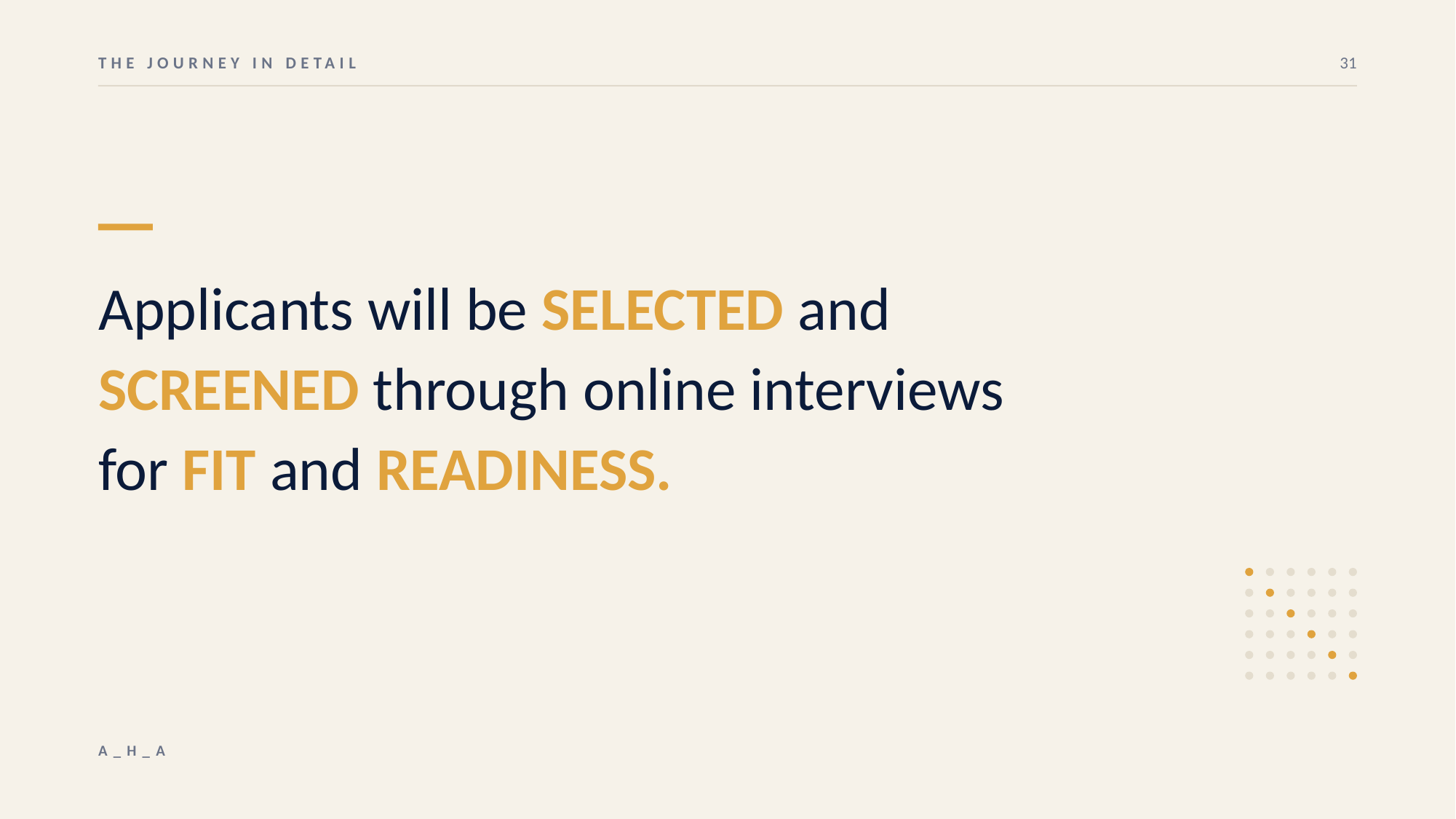

THE JOURNEY IN DETAIL
31

Applicants will be SELECTED and SCREENED through online interviews for FIT and READINESS.

A_H_A